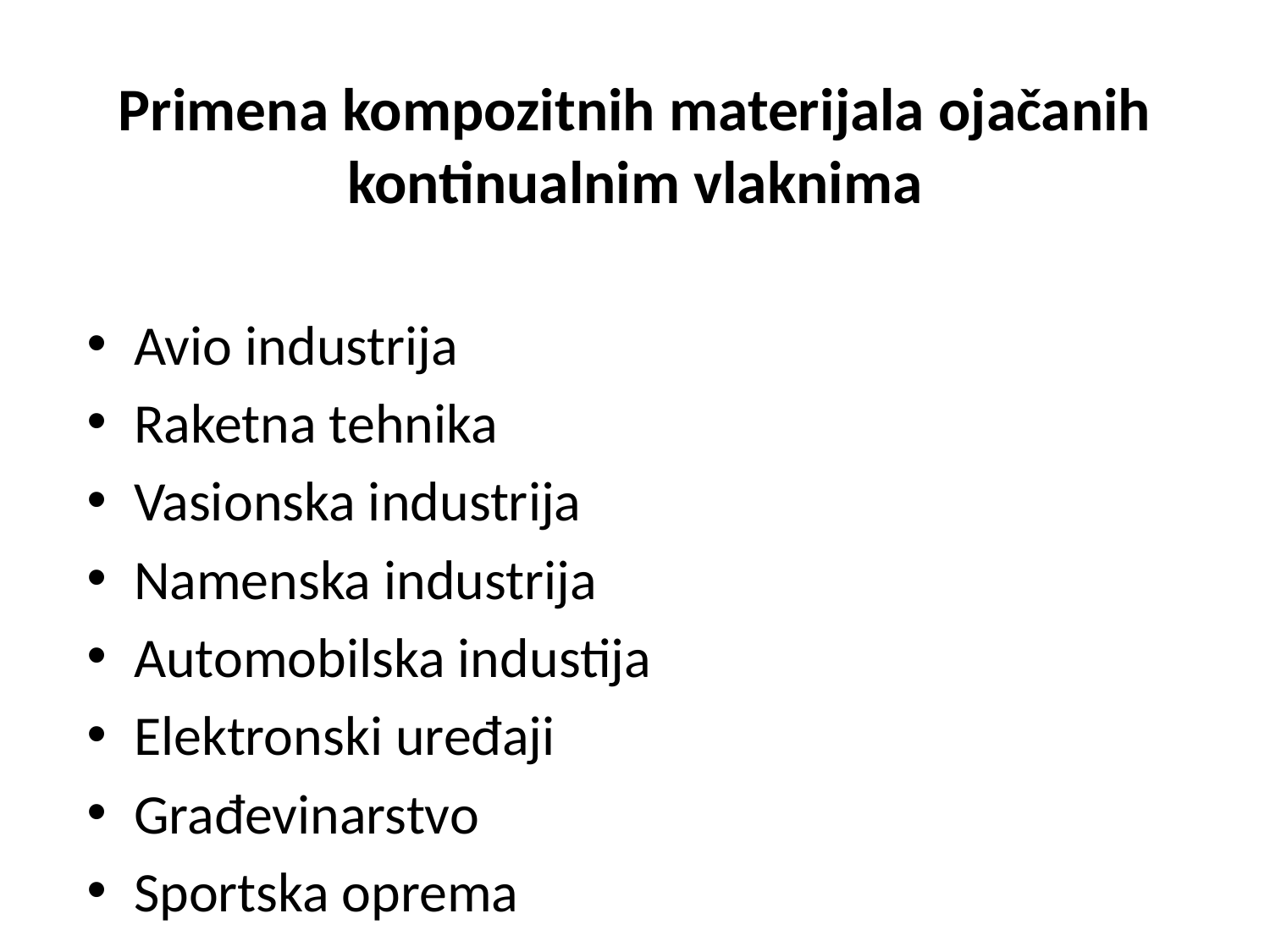

# Primena kompozitnih materijala ojačanih kontinualnim vlaknima
Avio industrija
Raketna tehnika
Vasionska industrija
Namenska industrija
Automobilska industija
Elektronski uređaji
Građevinarstvo
Sportska oprema